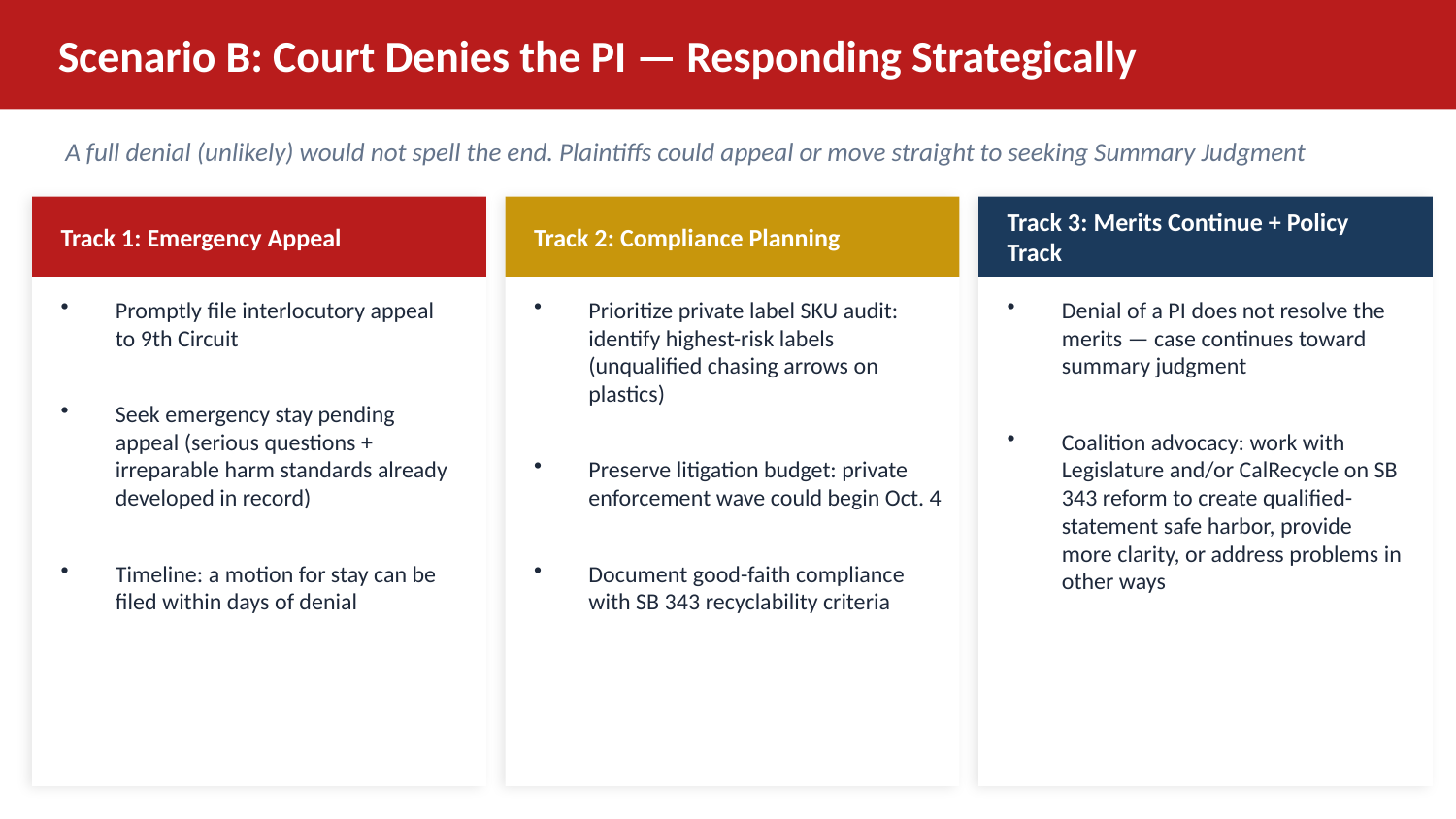

Scenario B: Court Denies the PI — Responding Strategically
A full denial (unlikely) would not spell the end. Plaintiffs could appeal or move straight to seeking Summary Judgment

Track 1: Emergency Appeal

Track 2: Compliance Planning

Track 3: Merits Continue + Policy Track
Promptly file interlocutory appeal to 9th Circuit

Seek emergency stay pending appeal (serious questions + irreparable harm standards already developed in record)

Timeline: a motion for stay can be filed within days of denial
Prioritize private label SKU audit: identify highest-risk labels (unqualified chasing arrows on plastics)

Preserve litigation budget: private enforcement wave could begin Oct. 4

Document good-faith compliance with SB 343 recyclability criteria
Denial of a PI does not resolve the merits — case continues toward summary judgment

Coalition advocacy: work with Legislature and/or CalRecycle on SB 343 reform to create qualified-statement safe harbor, provide more clarity, or address problems in other ways